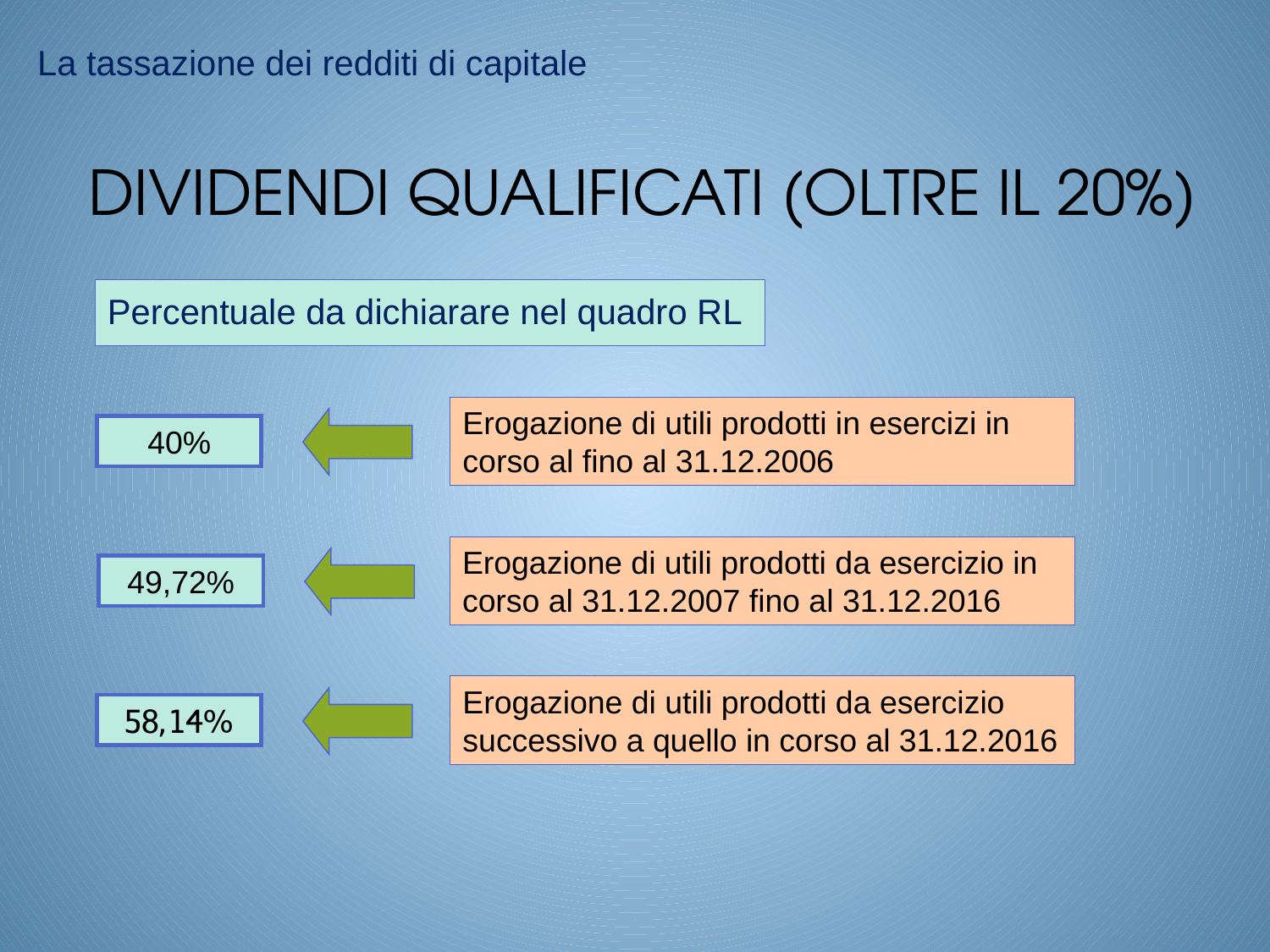

La tassazione dei redditi di capitale
DIVIDENDI QUALIFICATI (Oltre il 20%)
Percentuale da dichiarare nel quadro RL
Erogazione di utili prodotti in esercizi in corso al fino al 31.12.2006

40%
Erogazione di utili prodotti da esercizio in corso al 31.12.2007 fino al 31.12.2016

49,72%
Erogazione di utili prodotti da esercizio successivo a quello in corso al 31.12.2016

58,14%